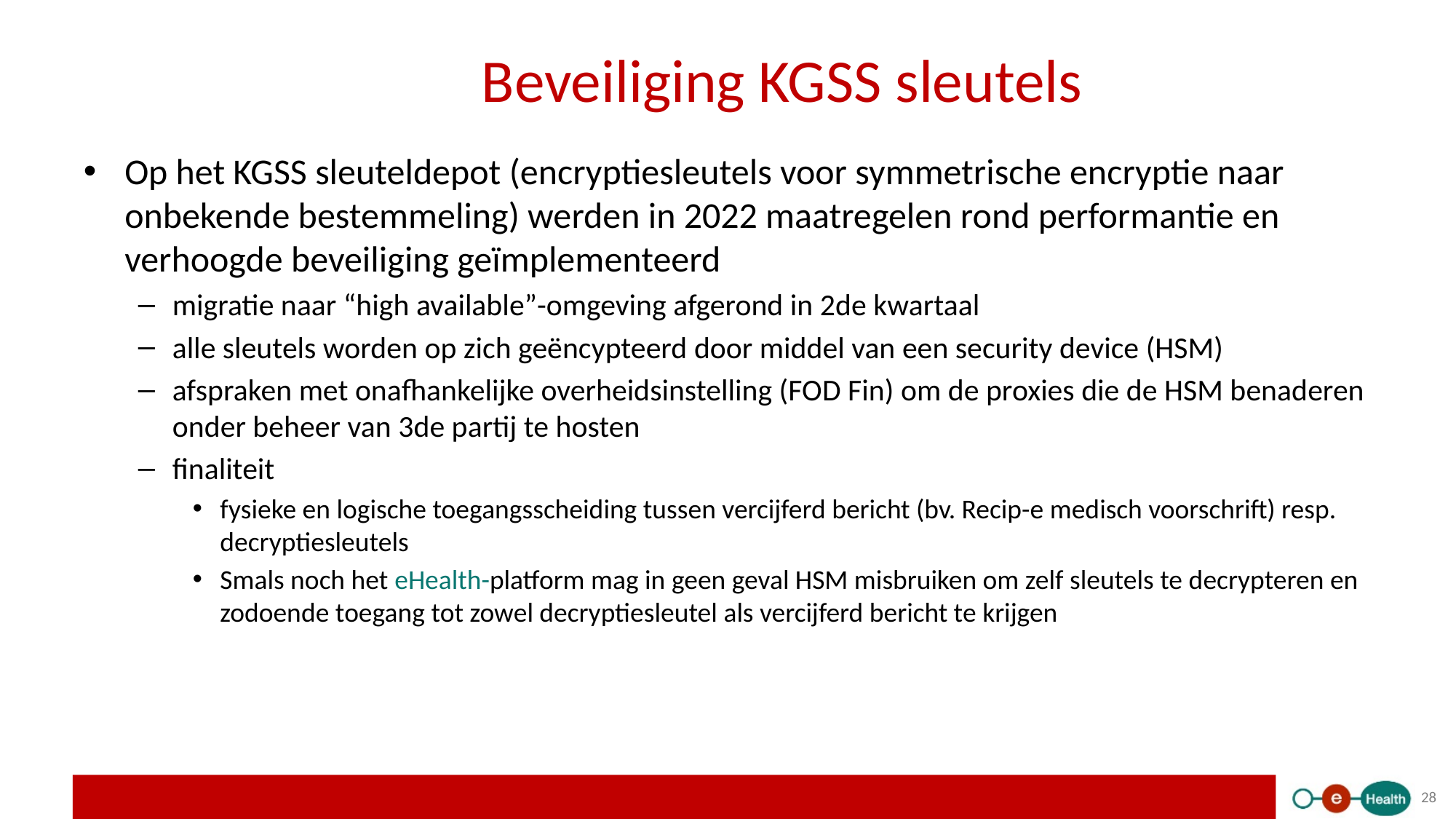

# Beveiliging KGSS sleutels
Op het KGSS sleuteldepot (encryptiesleutels voor symmetrische encryptie naar onbekende bestemmeling) werden in 2022 maatregelen rond performantie en verhoogde beveiliging geïmplementeerd
migratie naar “high available”-omgeving afgerond in 2de kwartaal
alle sleutels worden op zich geëncypteerd door middel van een security device (HSM)
afspraken met onafhankelijke overheidsinstelling (FOD Fin) om de proxies die de HSM benaderen onder beheer van 3de partij te hosten
finaliteit
fysieke en logische toegangsscheiding tussen vercijferd bericht (bv. Recip-e medisch voorschrift) resp. decryptiesleutels
Smals noch het eHealth-platform mag in geen geval HSM misbruiken om zelf sleutels te decrypteren en zodoende toegang tot zowel decryptiesleutel als vercijferd bericht te krijgen

28